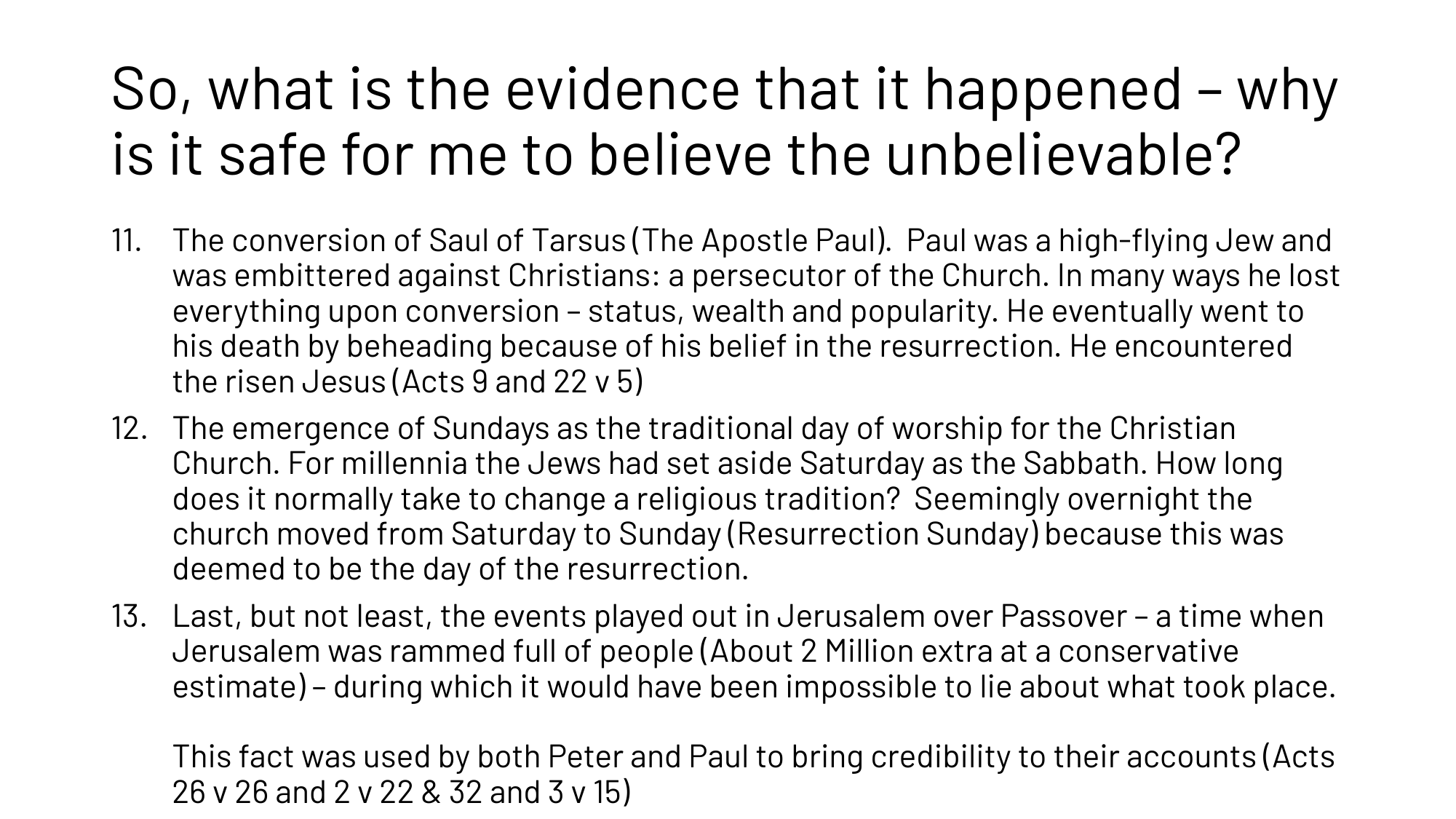

# So, what is the evidence that it happened – why is it safe for me to believe the unbelievable?
The conversion of Saul of Tarsus (The Apostle Paul).  Paul was a high-flying Jew and was embittered against Christians: a persecutor of the Church. In many ways he lost everything upon conversion – status, wealth and popularity. He eventually went to his death by beheading because of his belief in the resurrection. He encountered the risen Jesus (Acts 9 and 22 v 5)
The emergence of Sundays as the traditional day of worship for the Christian Church. For millennia the Jews had set aside Saturday as the Sabbath. How long does it normally take to change a religious tradition?  Seemingly overnight the church moved from Saturday to Sunday (Resurrection Sunday) because this was deemed to be the day of the resurrection.
Last, but not least, the events played out in Jerusalem over Passover – a time when Jerusalem was rammed full of people (About 2 Million extra at a conservative estimate) – during which it would have been impossible to lie about what took place.
This fact was used by both Peter and Paul to bring credibility to their accounts (Acts 26 v 26 and 2 v 22 & 32 and 3 v 15)